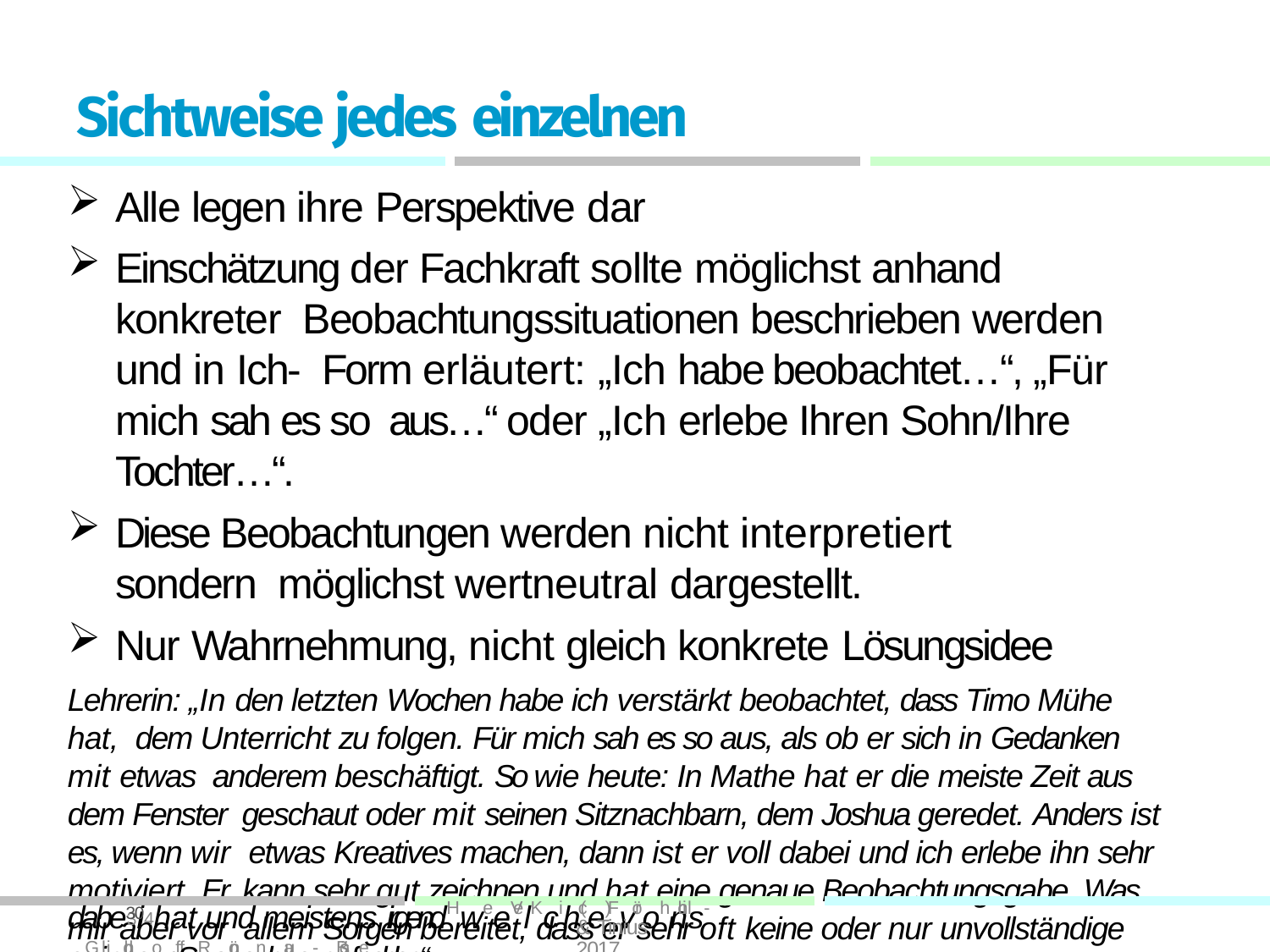

# Sichtweise jedes einzelnen

Alle legen ihre Perspektive dar
Einschätzung der Fachkraft sollte möglichst anhand konkreter  Beobachtungssituationen beschrieben werden und in Ich-  Form erläutert: „Ich habe beobachtet…“, „Für mich sah es so  aus…“ oder „Ich erlebe Ihren Sohn/Ihre Tochter…“.
Diese Beobachtungen werden nicht interpretiert sondern  möglichst wertneutral dargestellt.
Nur Wahrnehmung, nicht gleich konkrete Lösungsidee
Lehrerin: „In den letzten Wochen habe ich verstärkt beobachtet, dass Timo Mühe hat,  dem Unterricht zu folgen. Für mich sah es so aus, als ob er sich in Gedanken mit etwas  anderem beschäftigt. So wie heute: In Mathe hat er die meiste Zeit aus dem Fenster  geschaut oder mit seinen Sitznachbarn, dem Joshua geredet. Anders ist es, wenn wir  etwas Kreatives machen, dann ist er voll dabei und ich erlebe ihn sehr motiviert. Er  kann sehr gut zeichnen und hat eine genaue Beobachtungsgabe. Was mir aber vor  allem Sorgen bereitet, dass er sehr oft keine oder nur unvollständige Hausaufgaben
dabe3i4 hat und meistens irgendHweeVelKcih(ce) Fvröohnlichs-eGiilndheonff,SRaöncnhaue-nBösfeehlen.“

30
& Tinius 2017